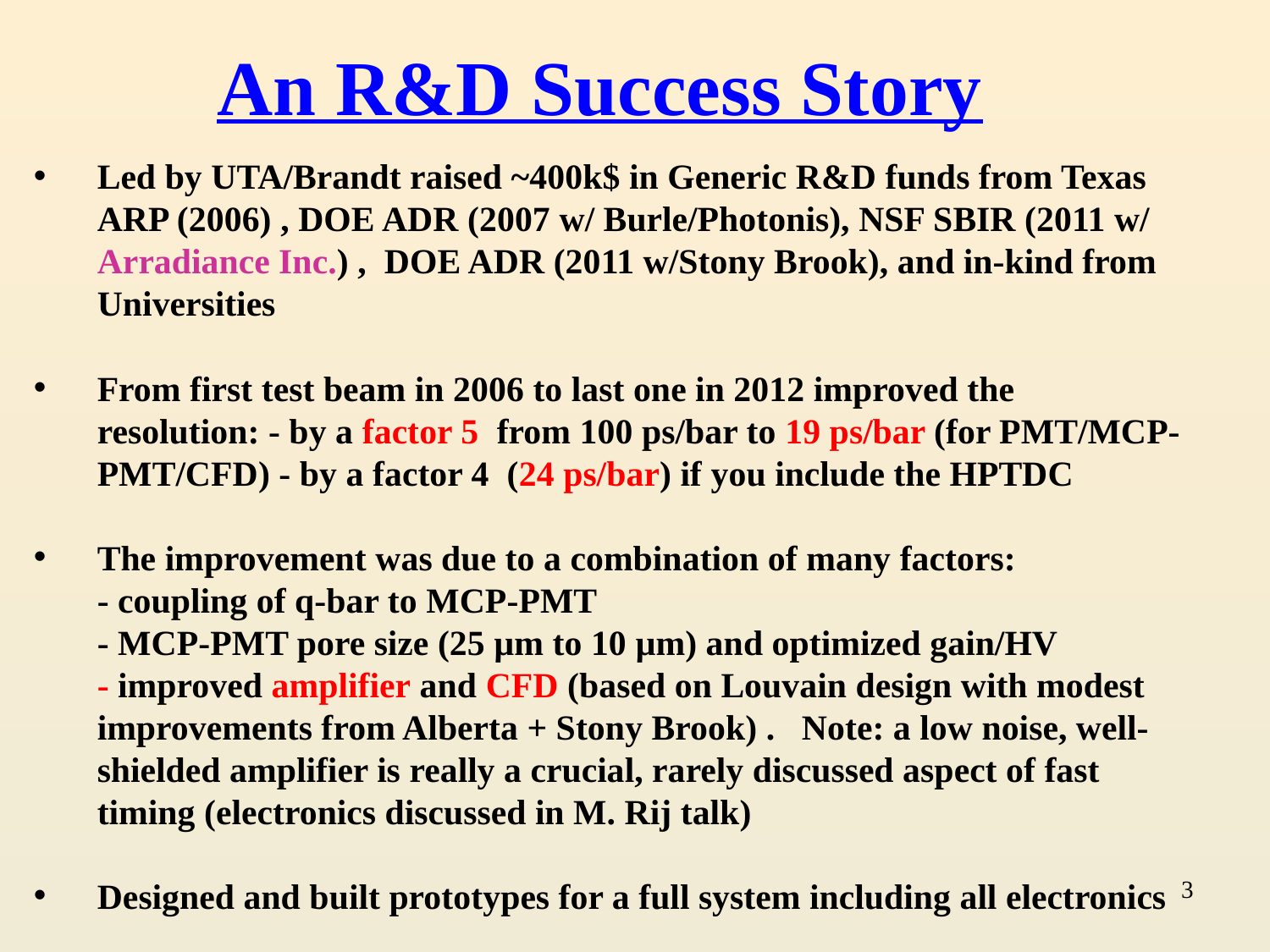

An R&D Success Story
Led by UTA/Brandt raised ~400k$ in Generic R&D funds from Texas ARP (2006) , DOE ADR (2007 w/ Burle/Photonis), NSF SBIR (2011 w/ Arradiance Inc.) ,  DOE ADR (2011 w/Stony Brook), and in-kind from Universities

From first test beam in 2006 to last one in 2012 improved the resolution: - by a factor 5  from 100 ps/bar to 19 ps/bar (for PMT/MCP-PMT/CFD) - by a factor 4  (24 ps/bar) if you include the HPTDC

The improvement was due to a combination of many factors:
	- coupling of q-bar to MCP-PMT
	- MCP-PMT pore size (25 µm to 10 µm) and optimized gain/HV
	- improved amplifier and CFD (based on Louvain design with modest improvements from Alberta + Stony Brook) .   Note: a low noise, well-shielded amplifier is really a crucial, rarely discussed aspect of fast timing (electronics discussed in M. Rij talk)

Designed and built prototypes for a full system including all electronics

3